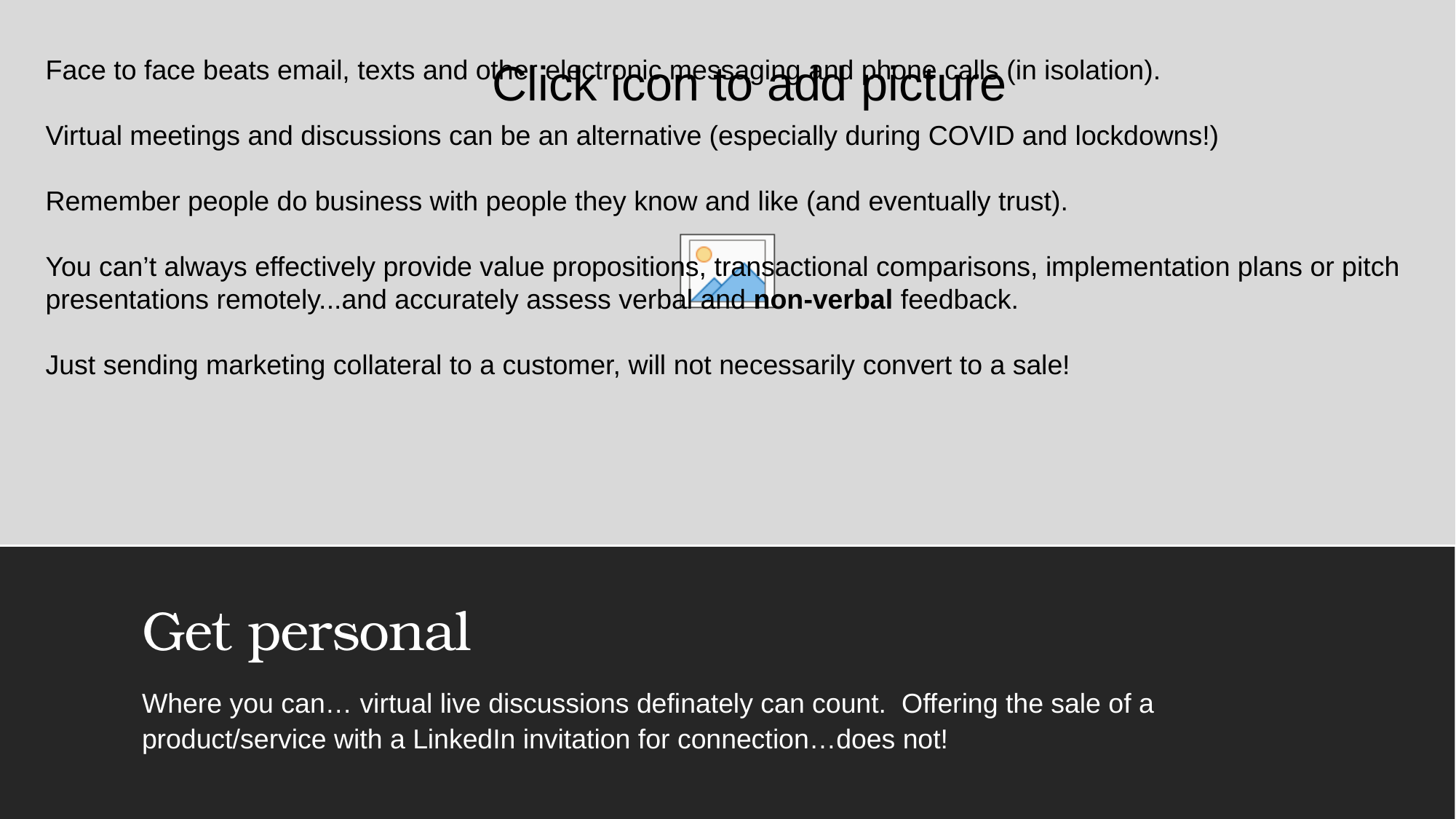

Face to face beats email, texts and other electronic messaging and phone calls (in isolation).

Virtual meetings and discussions can be an alternative (especially during COVID and lockdowns!)

Remember people do business with people they know and like (and eventually trust).

You can’t always effectively provide value propositions, transactional comparisons, implementation plans or pitch presentations remotely...and accurately assess verbal and non-verbal feedback.

Just sending marketing collateral to a customer, will not necessarily convert to a sale!
# Get personal
Where you can… virtual live discussions definately can count.  Offering the sale of a product/service with a LinkedIn invitation for connection…does not!